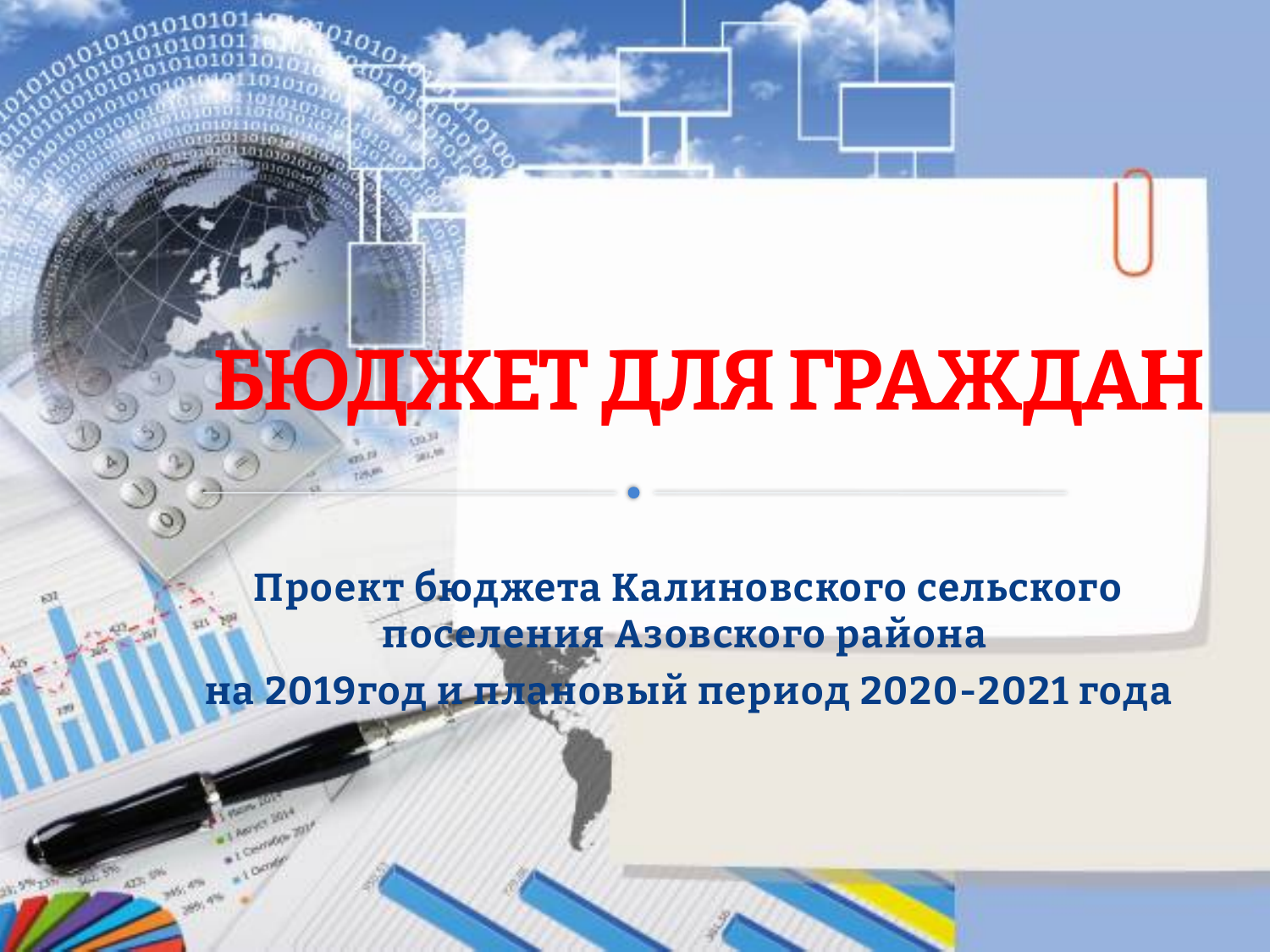

# БЮДЖЕТ ДЛЯ ГРАЖДАН
Проект бюджета Калиновского сельского поселения Азовского района
на 2019год и плановый период 2020-2021 года